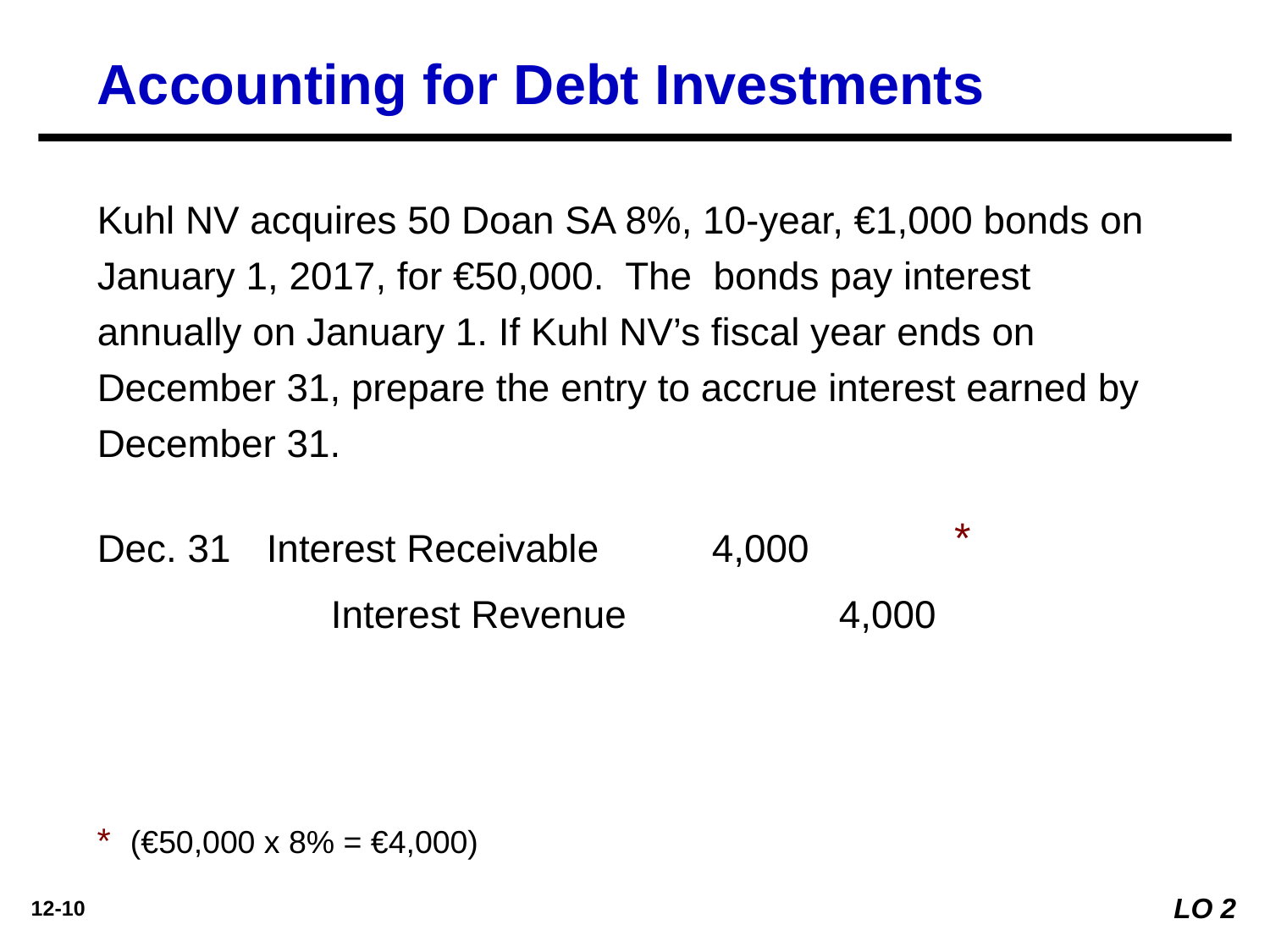

Accounting for Debt Investments

Kuhl NV acquires 50 Doan SA 8%, 10-year, €1,000 bonds on January 1, 2017, for €50,000.  The  bonds pay interest annually on January 1. If Kuhl NV’s fiscal year ends on December 31, prepare the entry to accrue interest earned by December 31.
Dec. 31
Interest Receivable  	4,000
	Interest Revenue		4,000
*
*  (€50,000 x 8% = €4,000)
LO 2